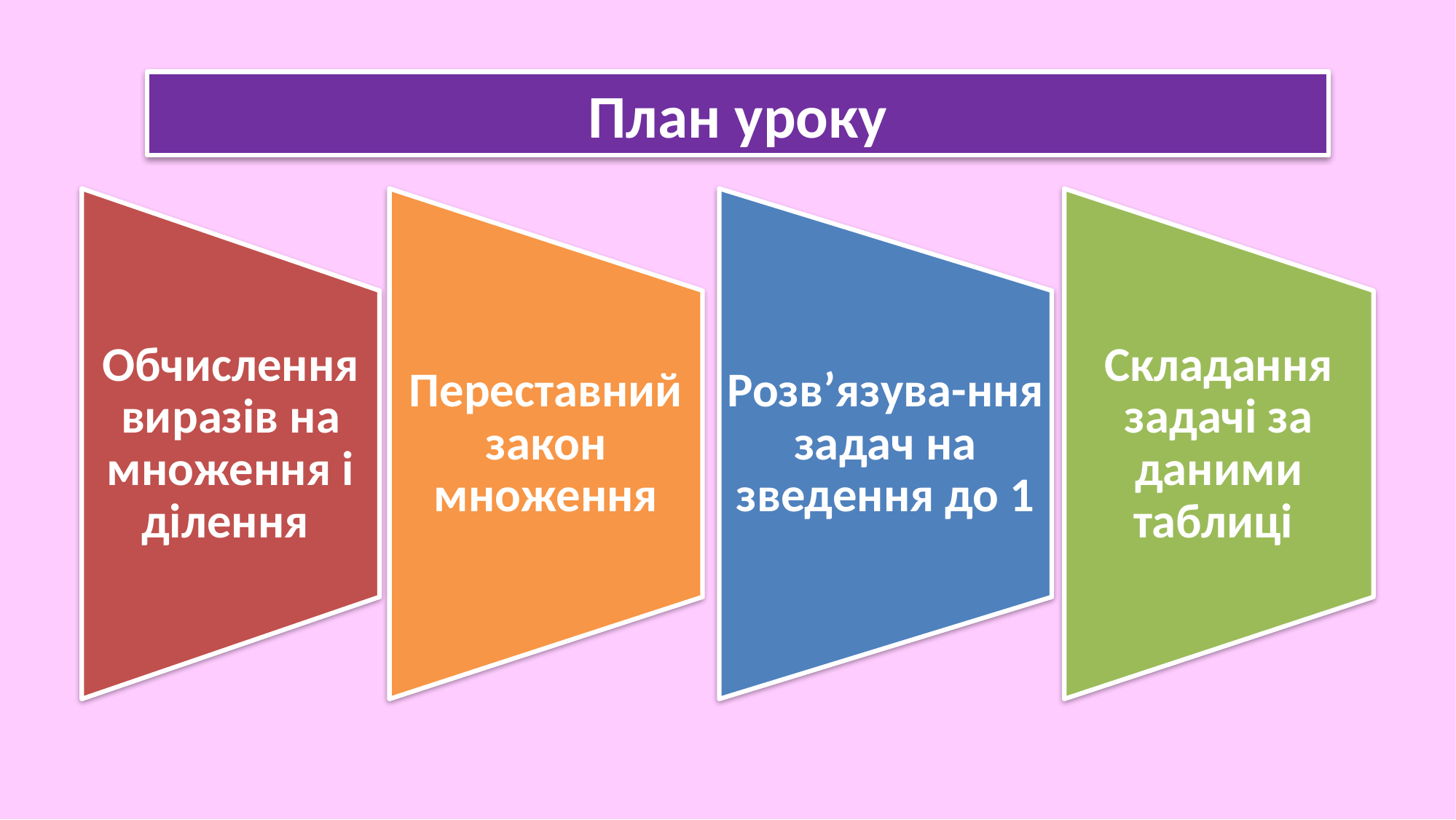

План уроку
Переставний закон множення
Обчислення виразів на множення і ділення
Складання задачі за даними таблиці
Розв’язува-ння задач на зведення до 1